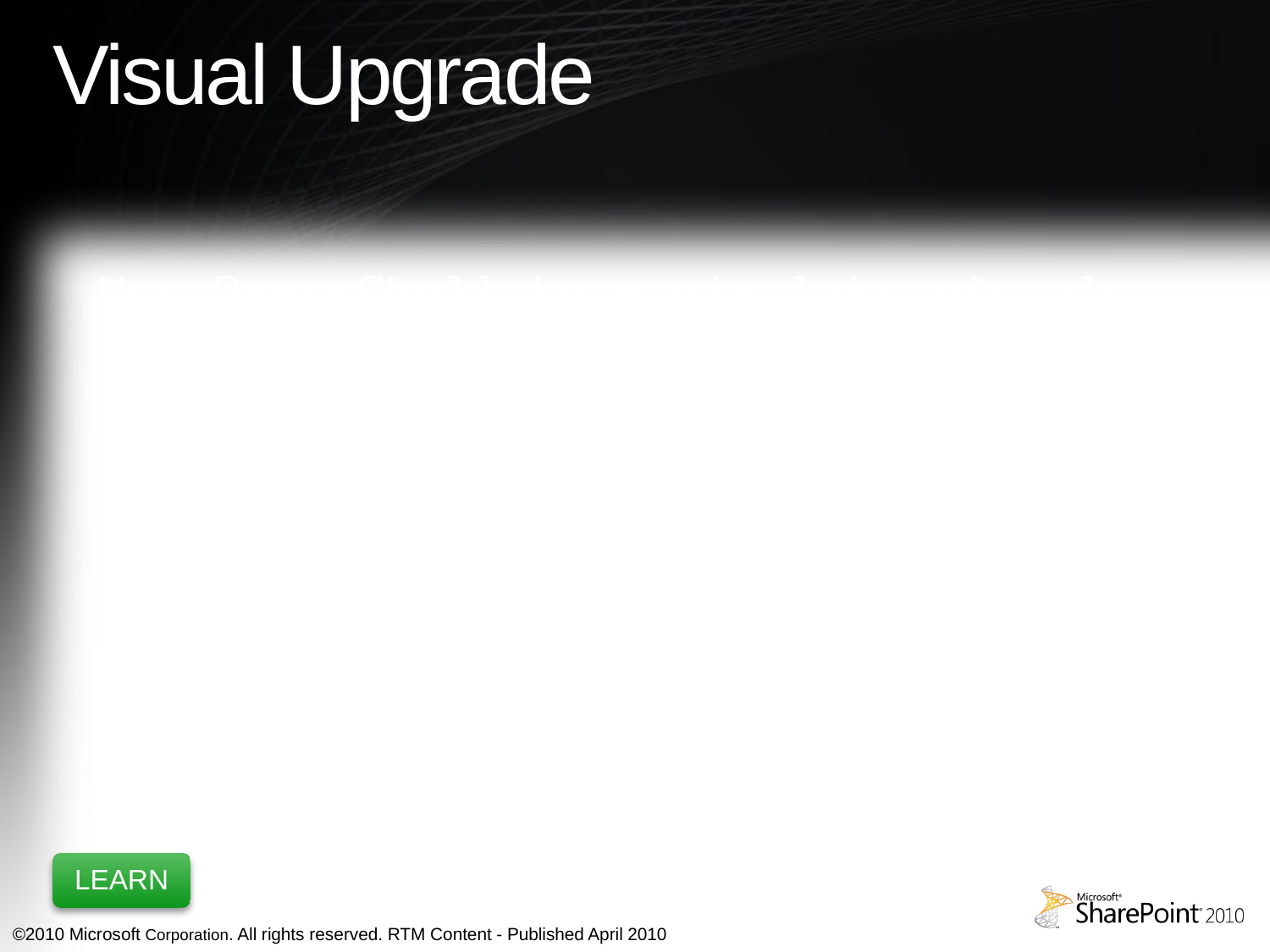

# Visual Upgrade
Use PowerShell to manipulate visuals
$Site = Get-SPSite $SiteURL
# The line below will display/hide the options to change the UI for all sites
$Site.UIVersionConfigurationEnabled = $true
$Web = $Site.RootWeb

# The line below will display/hide the options to change the UI for the root web
$Web.UIVersionConfigurationEnabled = $true

# The lines below actually sets the site to V3 UI
$Web.UIVersion = 3

# The lines below actually sets the site to V4 UI
$Web.UIVersion = 4

#Don't forget this
$Web.Update()